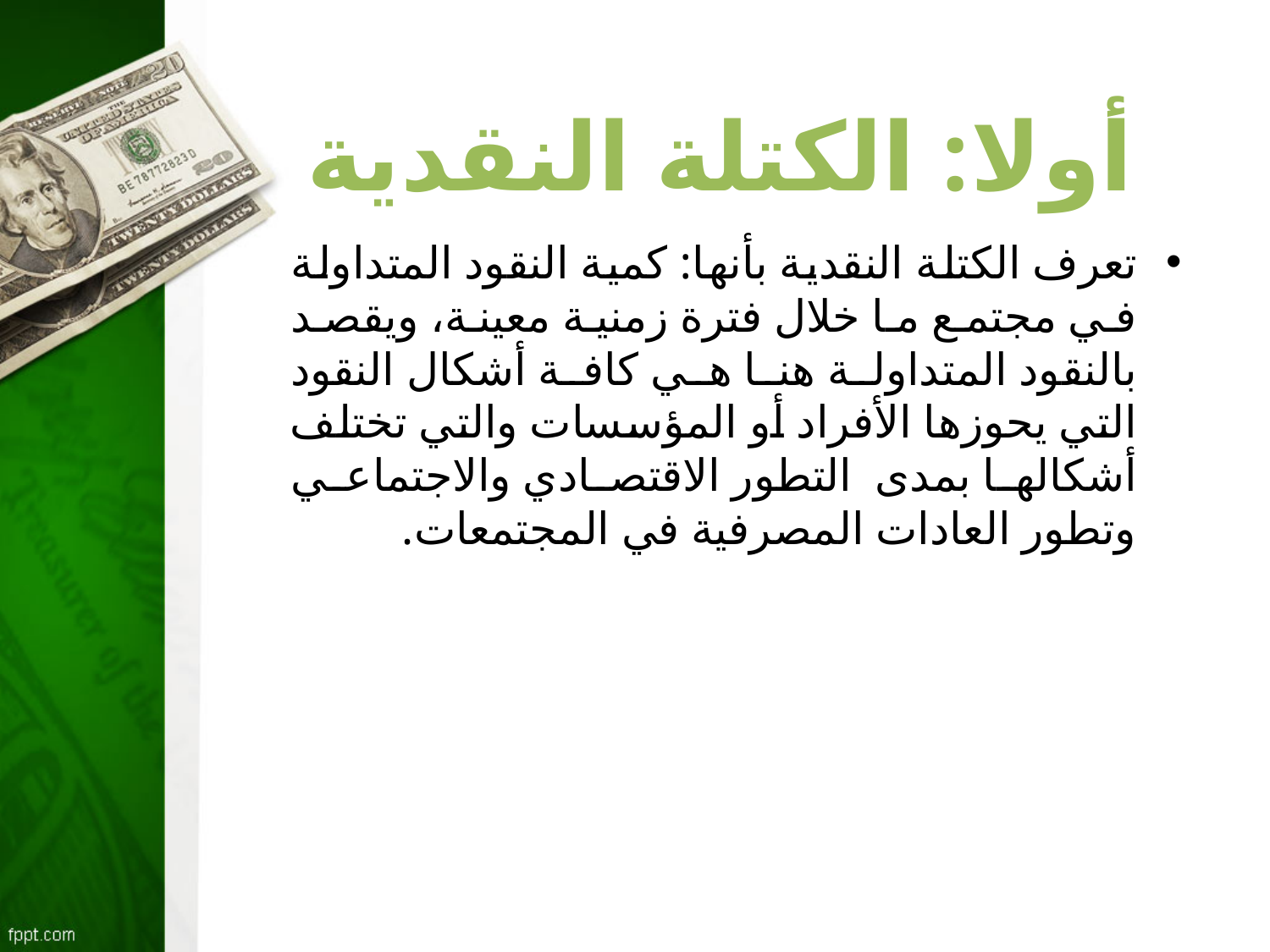

أولا: الكتلة النقدية
تعرف الكتلة النقدية بأنها: كمية النقود المتداولة في مجتمع ما خلال فترة زمنية معينة، ويقصد بالنقود المتداولة هنا هي كافة أشكال النقود التي يحوزها الأفراد أو المؤسسات والتي تختلف أشكالها بمدى  التطور الاقتصادي والاجتماعي وتطور العادات المصرفية في المجتمعات.